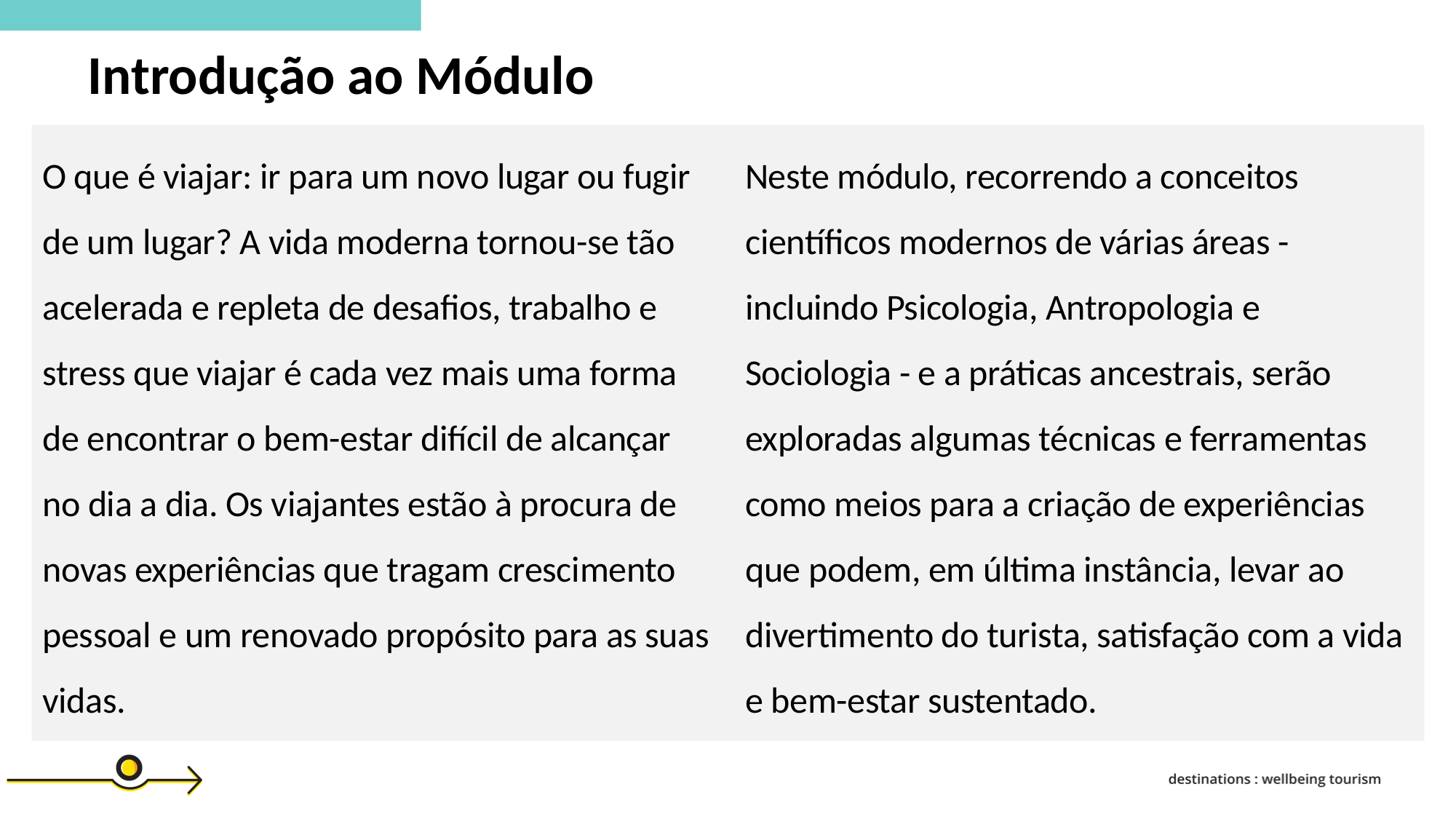

Introdução ao Módulo
O que é viajar: ir para um novo lugar ou fugir de um lugar? A vida moderna tornou-se tão acelerada e repleta de desafios, trabalho e stress que viajar é cada vez mais uma forma de encontrar o bem-estar difícil de alcançar no dia a dia. Os viajantes estão à procura de novas experiências que tragam crescimento pessoal e um renovado propósito para as suas vidas.
Neste módulo, recorrendo a conceitos científicos modernos de várias áreas - incluindo Psicologia, Antropologia e Sociologia - e a práticas ancestrais, serão exploradas algumas técnicas e ferramentas como meios para a criação de experiências que podem, em última instância, levar ao divertimento do turista, satisfação com a vida e bem-estar sustentado.